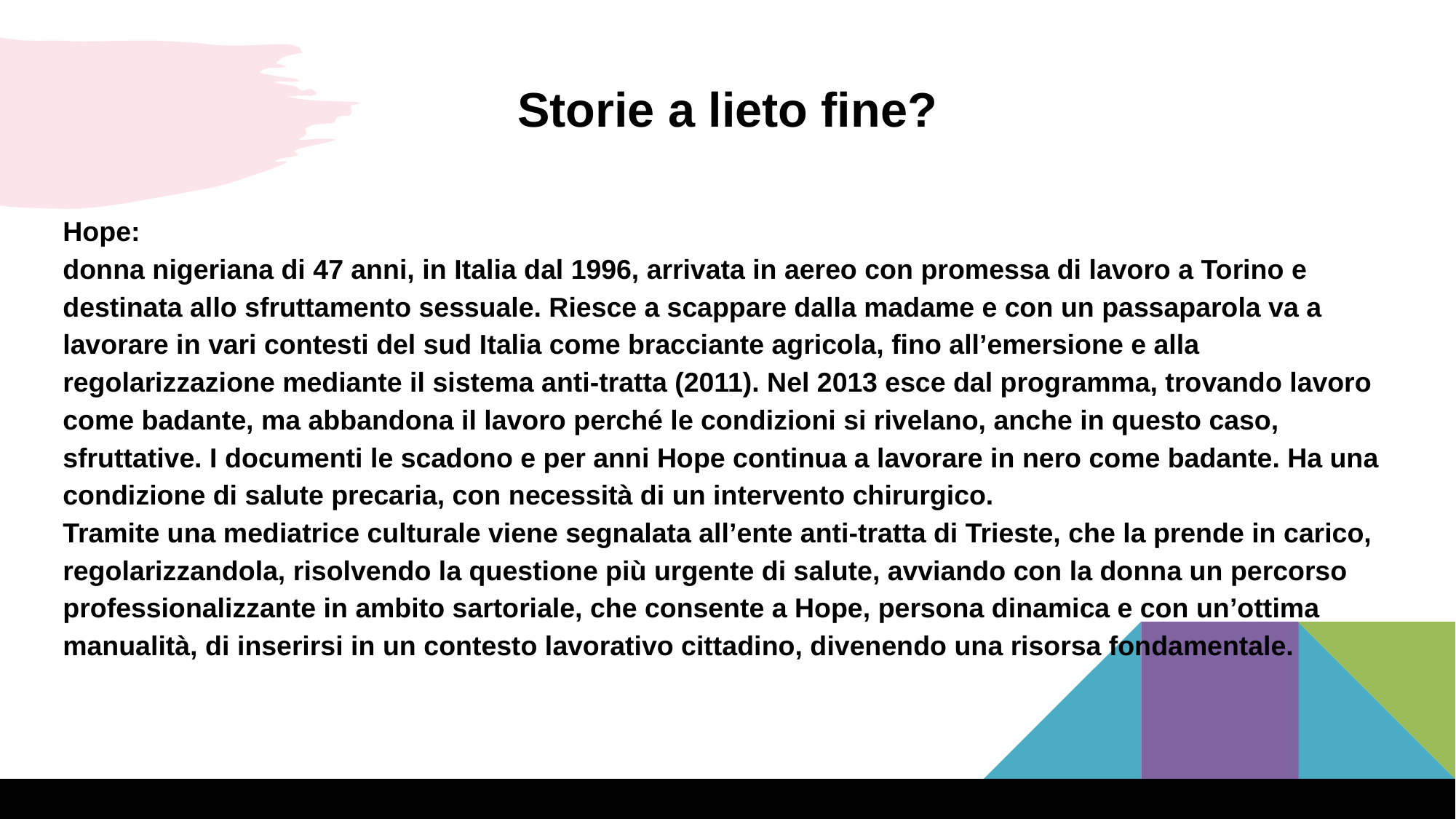

# Storie a lieto fine?
Hope:
donna nigeriana di 47 anni, in Italia dal 1996, arrivata in aereo con promessa di lavoro a Torino e destinata allo sfruttamento sessuale. Riesce a scappare dalla madame e con un passaparola va a lavorare in vari contesti del sud Italia come bracciante agricola, fino all’emersione e alla regolarizzazione mediante il sistema anti-tratta (2011). Nel 2013 esce dal programma, trovando lavoro come badante, ma abbandona il lavoro perché le condizioni si rivelano, anche in questo caso, sfruttative. I documenti le scadono e per anni Hope continua a lavorare in nero come badante. Ha una condizione di salute precaria, con necessità di un intervento chirurgico.
Tramite una mediatrice culturale viene segnalata all’ente anti-tratta di Trieste, che la prende in carico, regolarizzandola, risolvendo la questione più urgente di salute, avviando con la donna un percorso professionalizzante in ambito sartoriale, che consente a Hope, persona dinamica e con un’ottima manualità, di inserirsi in un contesto lavorativo cittadino, divenendo una risorsa fondamentale.